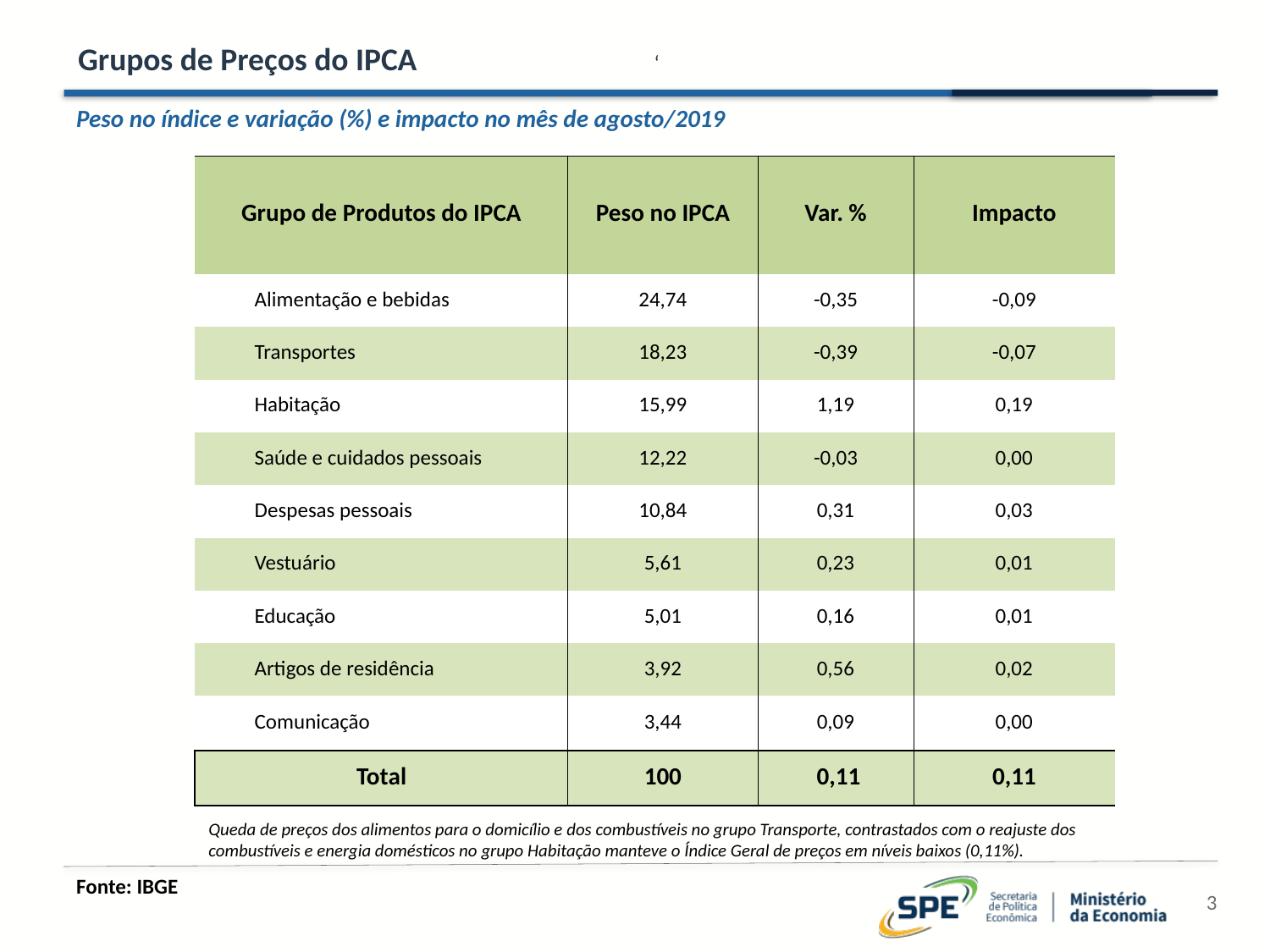

Grupos de Preços do IPCA
‘
#

Peso no índice e variação (%) e impacto no mês de agosto/2019
| Grupo de Produtos do IPCA | Peso no IPCA | Var. % | Impacto |
| --- | --- | --- | --- |
| Alimentação e bebidas | 24,74 | -0,35 | -0,09 |
| Transportes | 18,23 | -0,39 | -0,07 |
| Habitação | 15,99 | 1,19 | 0,19 |
| Saúde e cuidados pessoais | 12,22 | -0,03 | 0,00 |
| Despesas pessoais | 10,84 | 0,31 | 0,03 |
| Vestuário | 5,61 | 0,23 | 0,01 |
| Educação | 5,01 | 0,16 | 0,01 |
| Artigos de residência | 3,92 | 0,56 | 0,02 |
| Comunicação | 3,44 | 0,09 | 0,00 |
| Total | 100 | 0,11 | 0,11 |
Queda de preços dos alimentos para o domicílio e dos combustíveis no grupo Transporte, contrastados com o reajuste dos combustíveis e energia domésticos no grupo Habitação manteve o Índice Geral de preços em níveis baixos (0,11%).
Fonte: IBGE